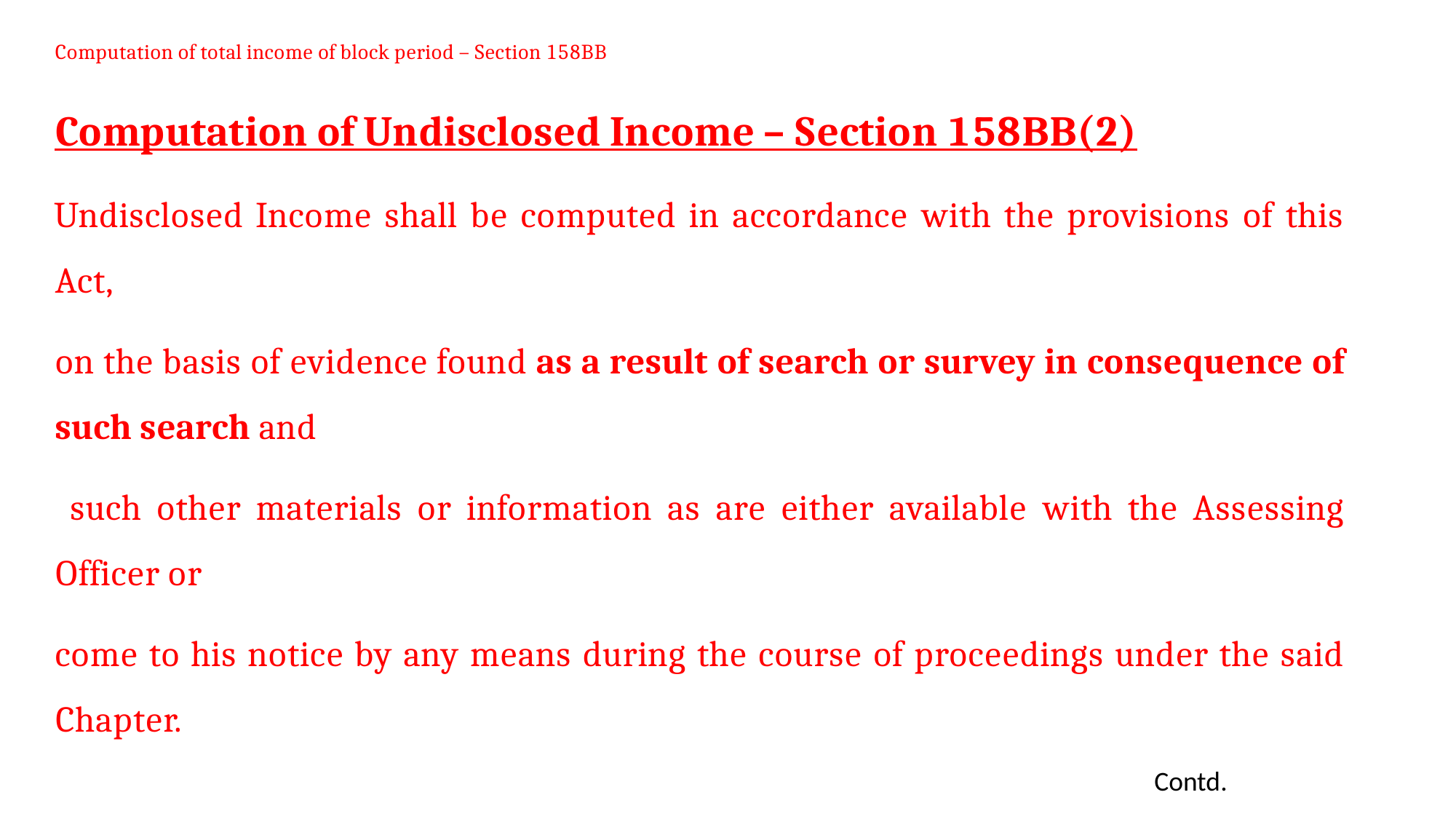

Computation of total income of block period – Section 158BB
Computation of Undisclosed Income – Section 158BB(2)
Undisclosed Income shall be computed in accordance with the provisions of this Act,
on the basis of evidence found as a result of search or survey in consequence of such search and
 such other materials or information as are either available with the Assessing Officer or
come to his notice by any means during the course of proceedings under the said Chapter.
Contd.
25